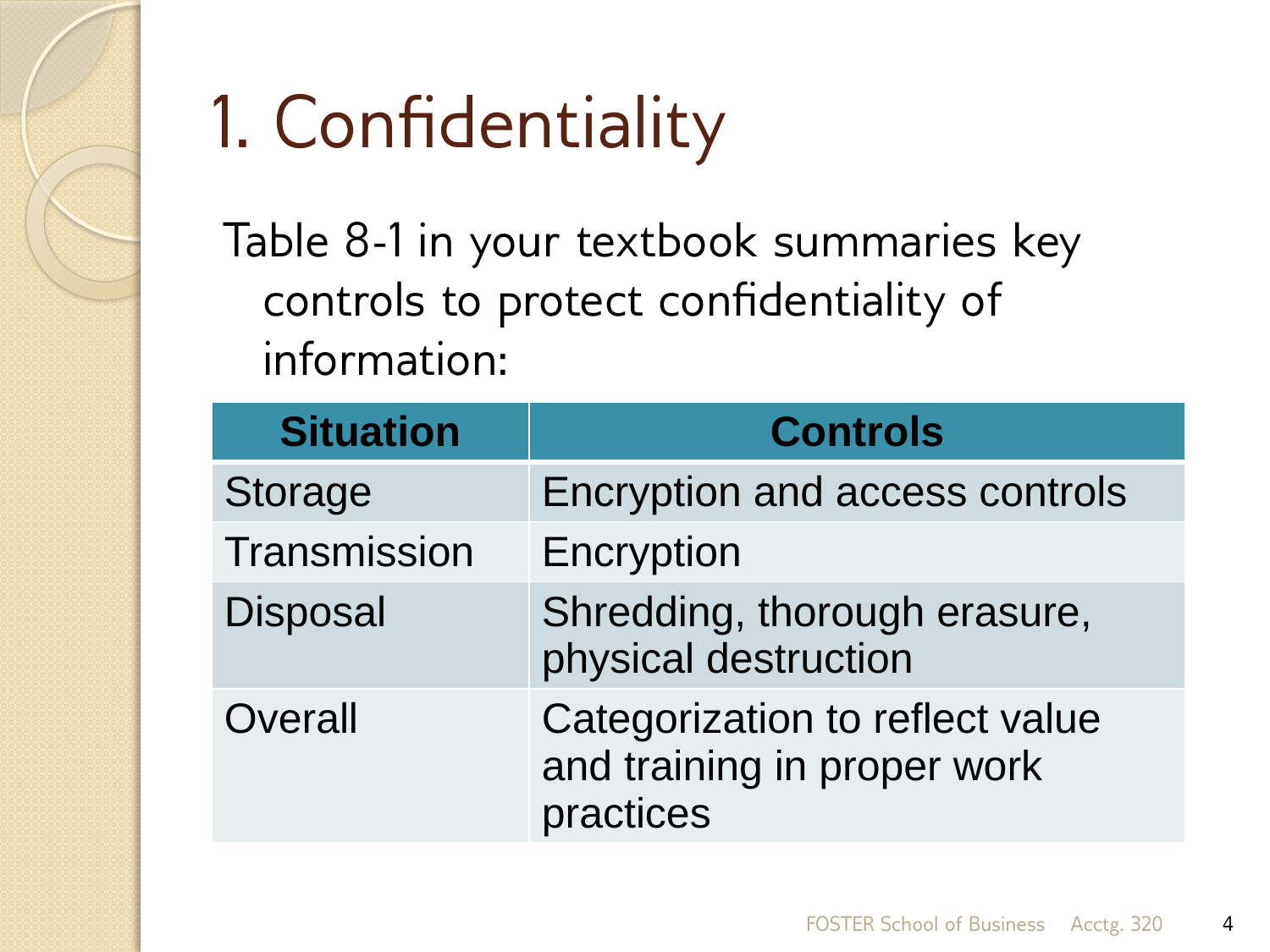

# 1. Confidentiality
Table 8-1 in your textbook summaries key controls to protect confidentiality of information:

| Situation | Controls |
| --- | --- |
| Storage | Encryption and access controls |
| Transmission | Encryption |
| Disposal | Shredding, thorough erasure, physical destruction |
| Overall | Categorization to reflect value and training in proper work practices |
FOSTER School of Business    Acctg. 320
4